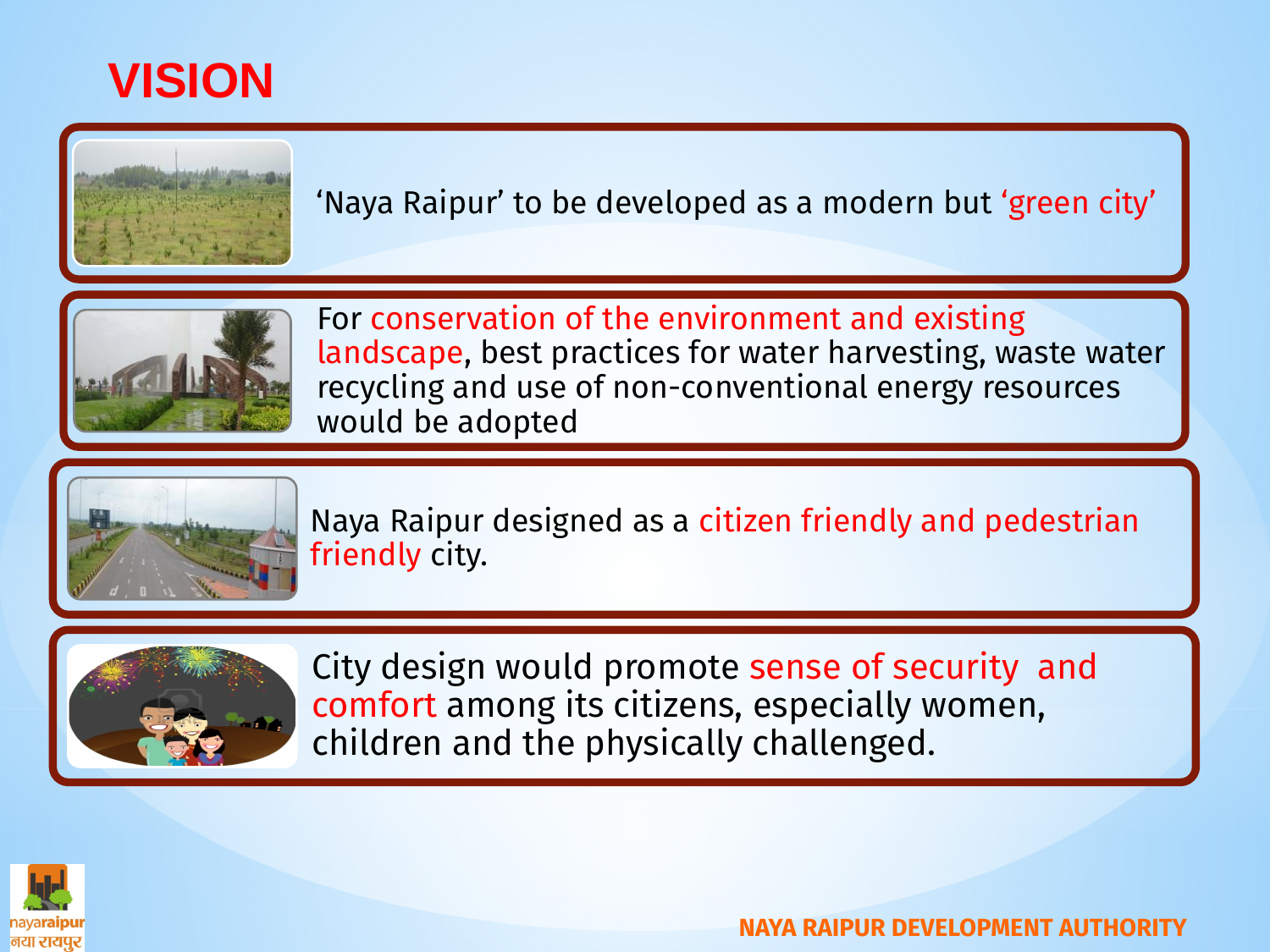

VISION
‘Naya Raipur’ to be developed as a modern but ‘green city’
For conservation of the environment and existing landscape, best practices for water harvesting, waste water recycling and use of non-conventional energy resources would be adopted
Naya Raipur designed as a citizen friendly and pedestrian friendly city.
City design would promote sense of security  and comfort among its citizens, especially women, children and the physically challenged.